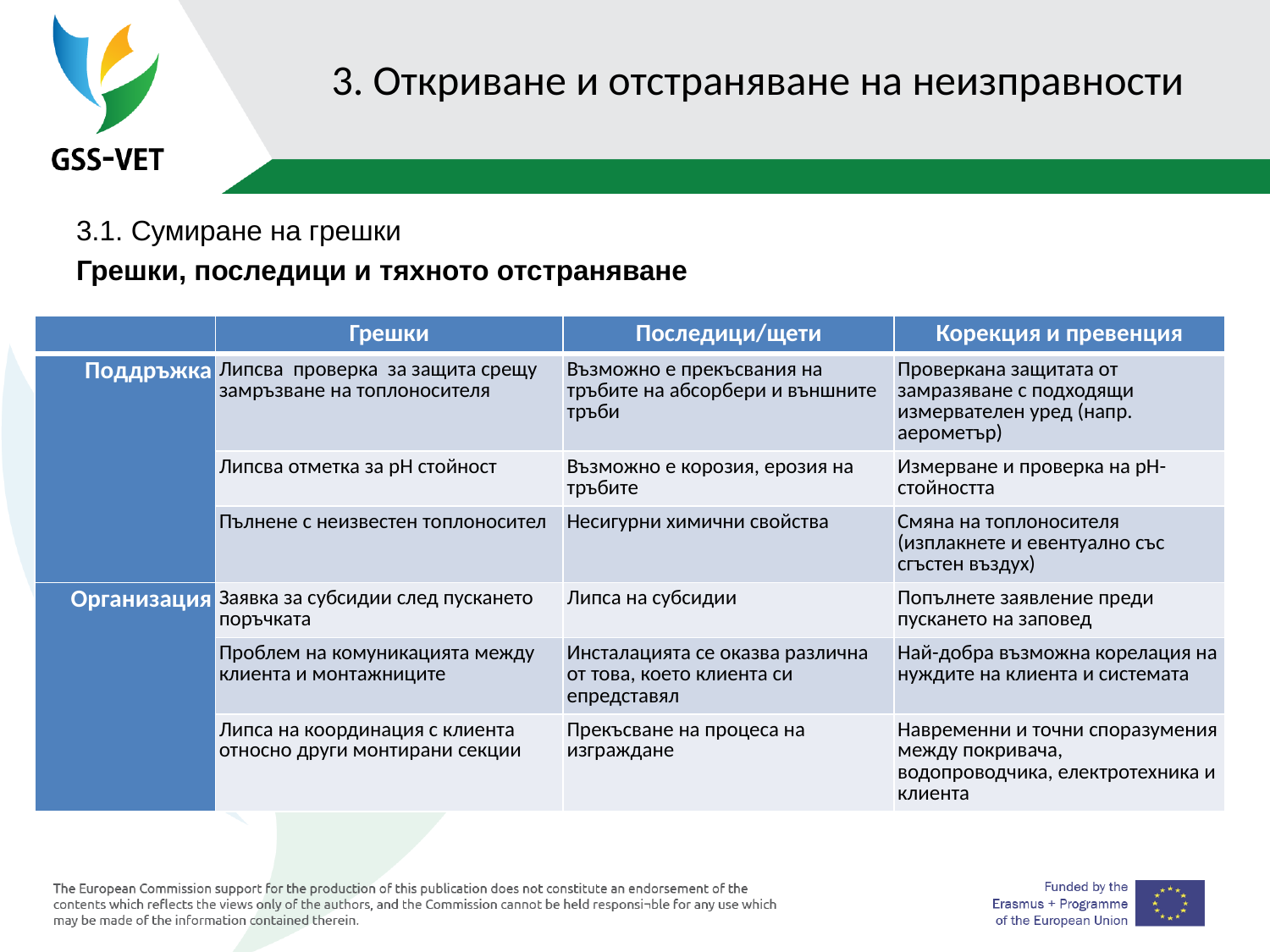

# 3. Откриване и отстраняване на неизправности
3.1. Сумиране на грешки
Грешки, последици и тяхното отстраняване

|  | Грешки | Последици/щети | Корекция и превенция |
| --- | --- | --- | --- |
| Поддръжка | Липсва проверка за защита срещу замръзване на топлоносителя | Възможно е прекъсвания на тръбите на абсорбери и външните тръби | Проверкана защитата от замразяване с подходящи измервателен уред (напр. аерометър) |
|  | Липсва отметка за рН стойност | Възможно е корозия, ерозия на тръбите | Измерване и проверка на pH-стойността |
|  | Пълнене с неизвестен топлоносител | Несигурни химични свойства | Смяна на топлоносителя (изплакнете и евентуално със сгъстен въздух) |
| Организация | Заявка за субсидии след пускането поръчката | Липса на субсидии | Попълнете заявление преди пускането на заповед |
|  | Проблем на комуникацията между клиента и монтажниците | Инсталацията се оказва различна от това, което клиента си епредставял | Най-добра възможна корелация на нуждите на клиента и системата |
|  | Липса на координация с клиента относно други монтирани секции | Прекъсване на процеса на изграждане | Навременни и точни споразумения между покривача, водопроводчика, електротехника и клиента |